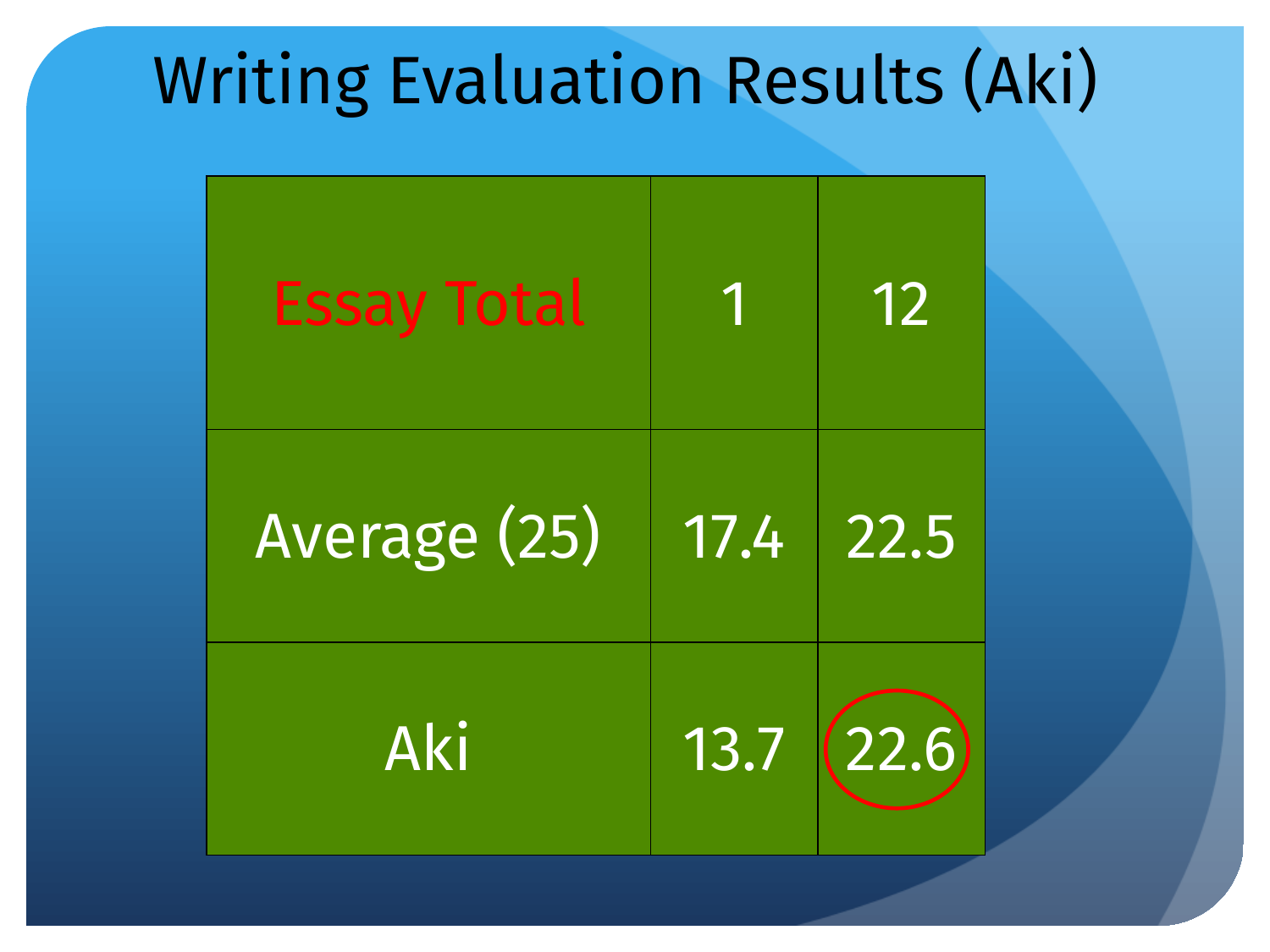

# Writing Evaluation Results (Aki)
| Essay Total | 1 | 12 |
| --- | --- | --- |
| Average (25) | 17.4 | 22.5 |
| Aki | 13.7 | 22.6 |